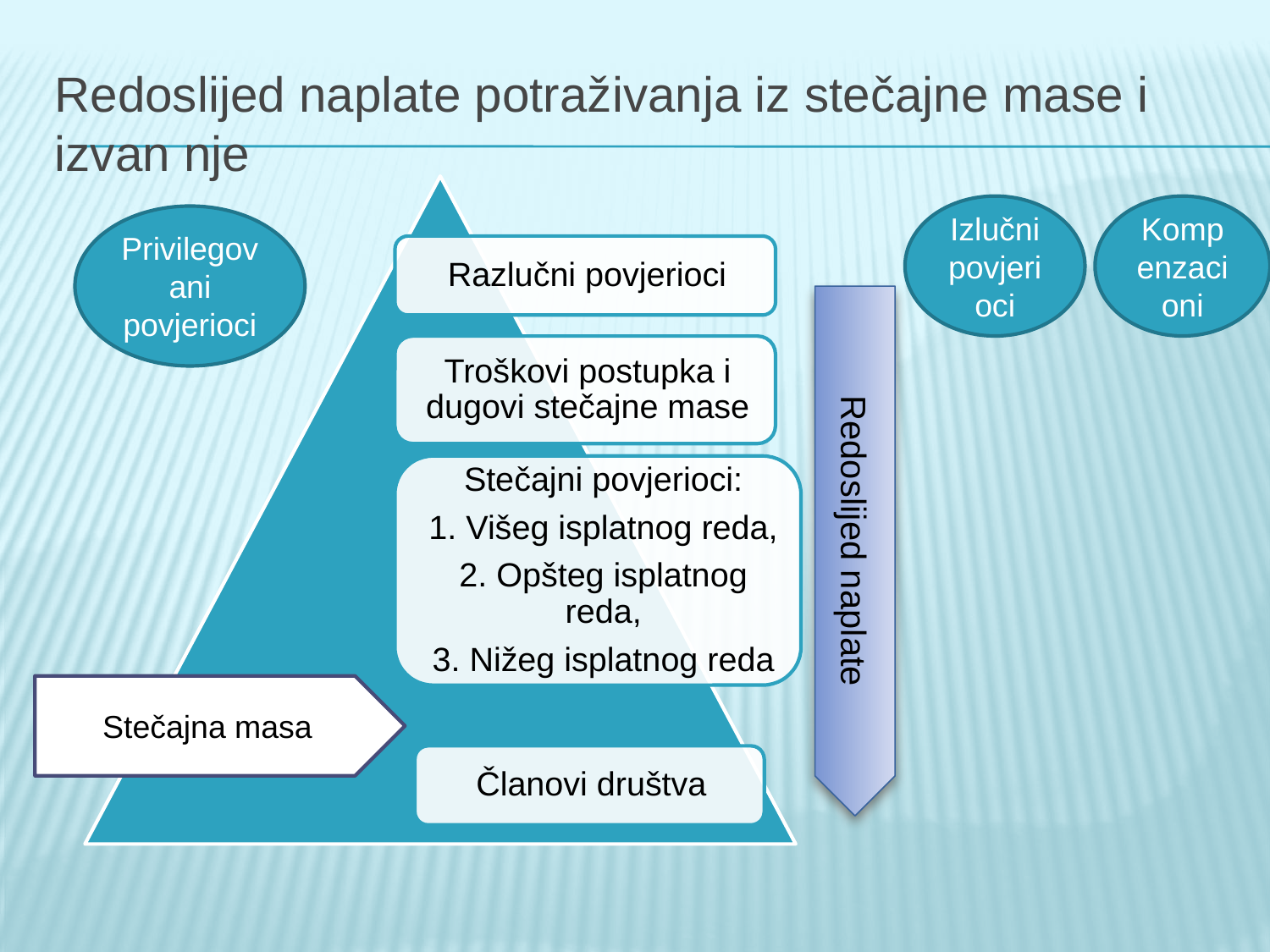

# Redoslijed naplate potraživanja iz stečajne mase i izvan nje
Razlučni povjerioci
Troškovi postupka i dugovi stečajne mase
Stečajni povjerioci:
1. Višeg isplatnog reda,
2. Opšteg isplatnog reda,
3. Nižeg isplatnog reda
Članovi društva
Izlučni povjerioci
Kompenzacioni
Privilegovani povjerioci
Redoslijed naplate
Stečajna masa